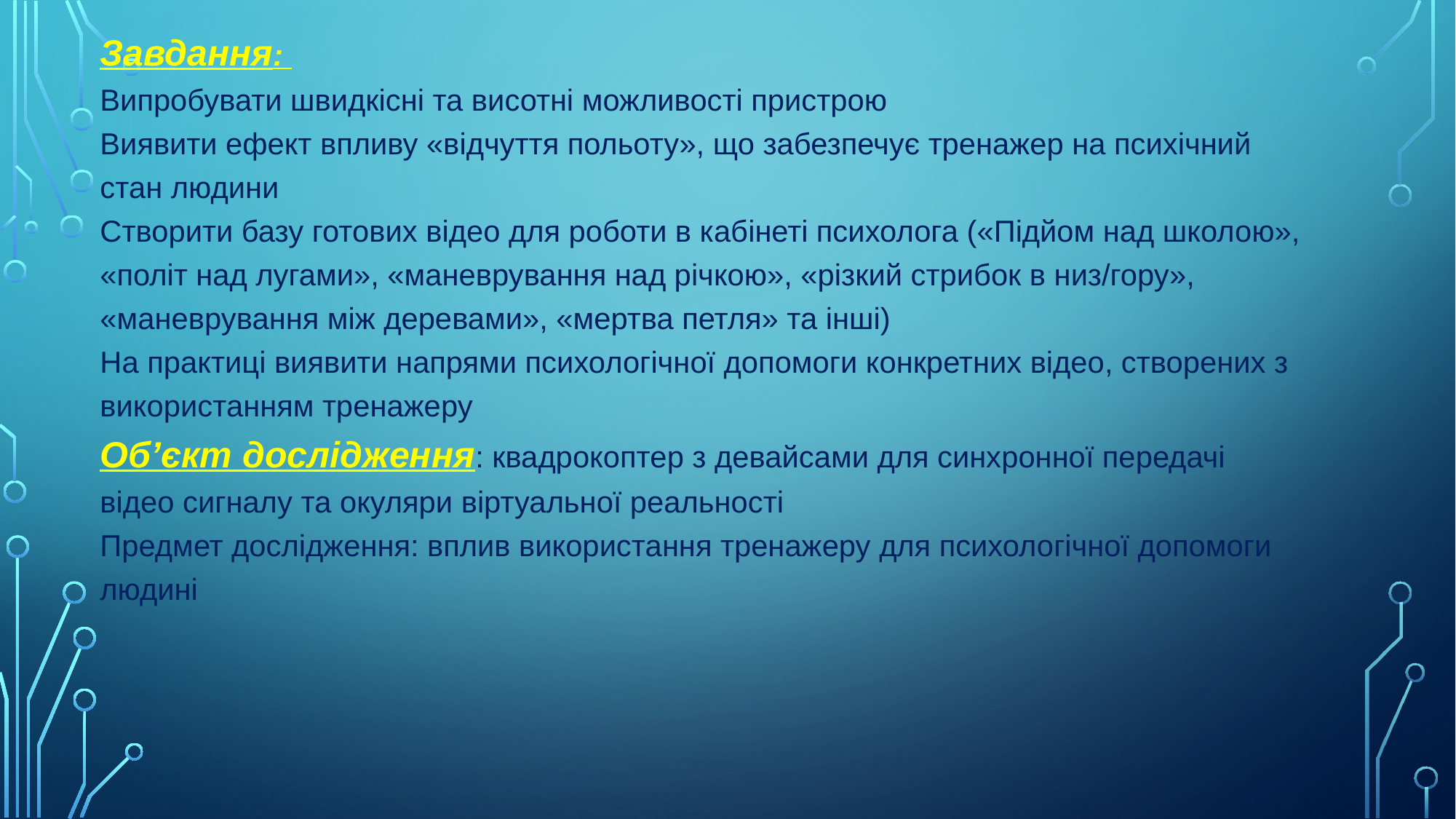

Завдання:
Випробувати швидкісні та висотні можливості пристрою
Виявити ефект впливу «відчуття польоту», що забезпечує тренажер на психічний стан людини
Створити базу готових відео для роботи в кабінеті психолога («Підйом над школою», «політ над лугами», «маневрування над річкою», «різкий стрибок в низ/гору», «маневрування між деревами», «мертва петля» та інші)
На практиці виявити напрями психологічної допомоги конкретних відео, створених з використанням тренажеру
Об’єкт дослідження: квадрокоптер з девайсами для синхронної передачі відео сигналу та окуляри віртуальної реальності
Предмет дослідження: вплив використання тренажеру для психологічної допомоги людині
#